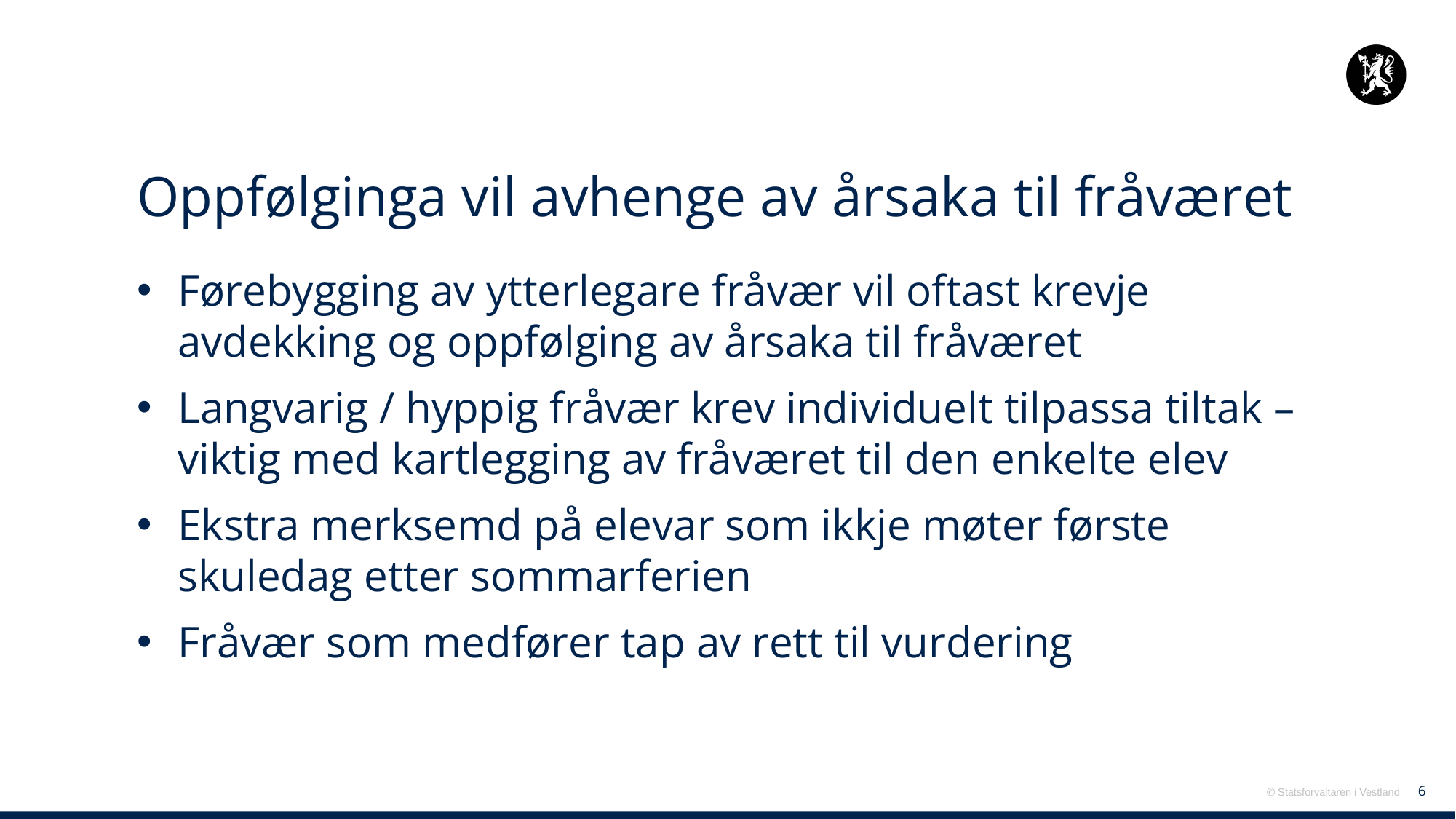

# Oppfølginga vil avhenge av årsaka til fråværet
Førebygging av ytterlegare fråvær vil oftast krevje avdekking og oppfølging av årsaka til fråværet
Langvarig / hyppig fråvær krev individuelt tilpassa tiltak – viktig med kartlegging av fråværet til den enkelte elev
Ekstra merksemd på elevar som ikkje møter første skuledag etter sommarferien
Fråvær som medfører tap av rett til vurdering